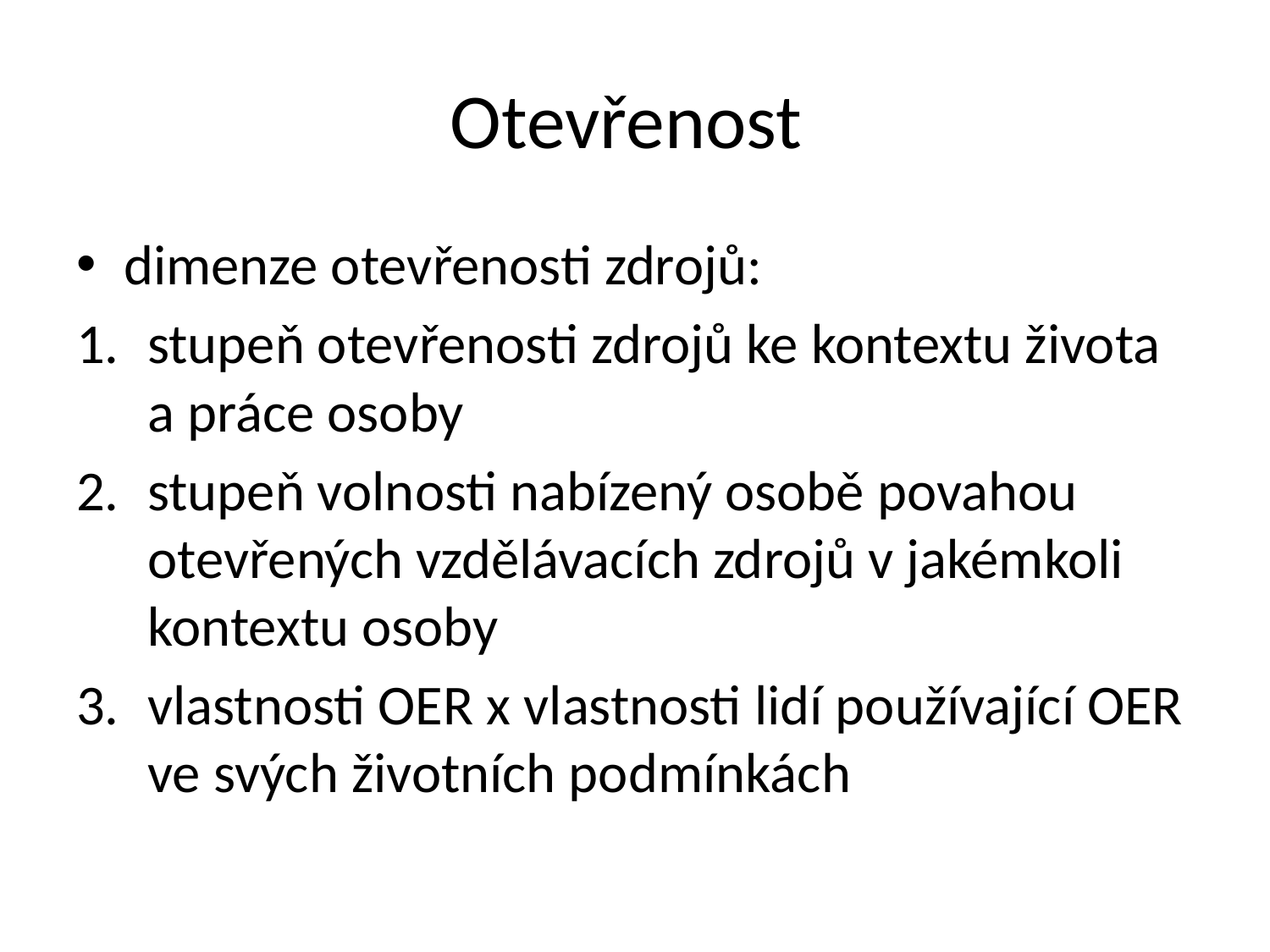

# Otevřenost
dimenze otevřenosti zdrojů:
stupeň otevřenosti zdrojů ke kontextu života a práce osoby
stupeň volnosti nabízený osobě povahou otevřených vzdělávacích zdrojů v jakémkoli kontextu osoby
vlastnosti OER x vlastnosti lidí používající OER ve svých životních podmínkách